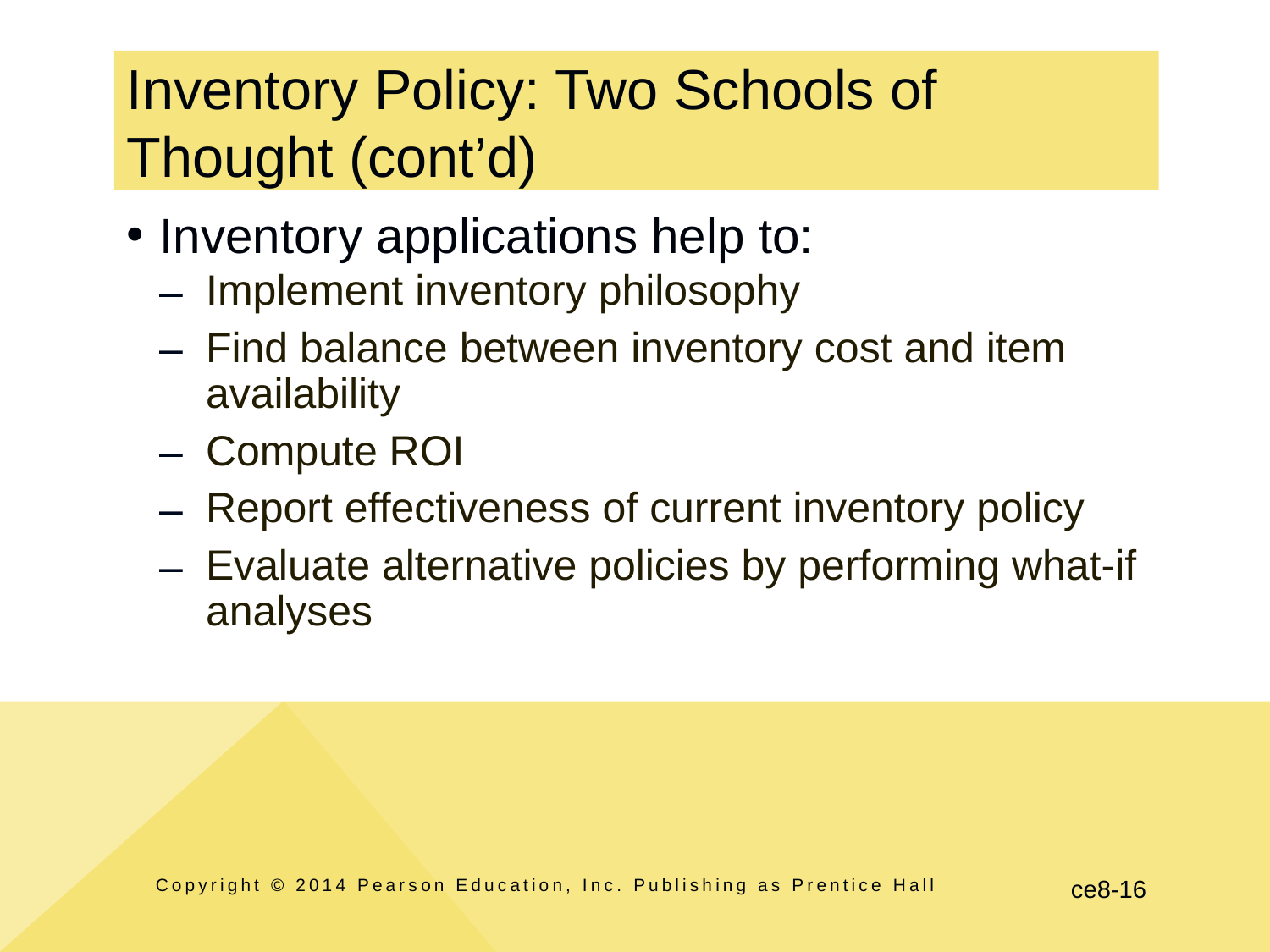

# Inventory Policy: Two Schools of Thought (cont’d)
Inventory applications help to:
Implement inventory philosophy
Find balance between inventory cost and item availability
Compute ROI
Report effectiveness of current inventory policy
Evaluate alternative policies by performing what-if analyses
Copyright © 2014 Pearson Education, Inc. Publishing as Prentice Hall